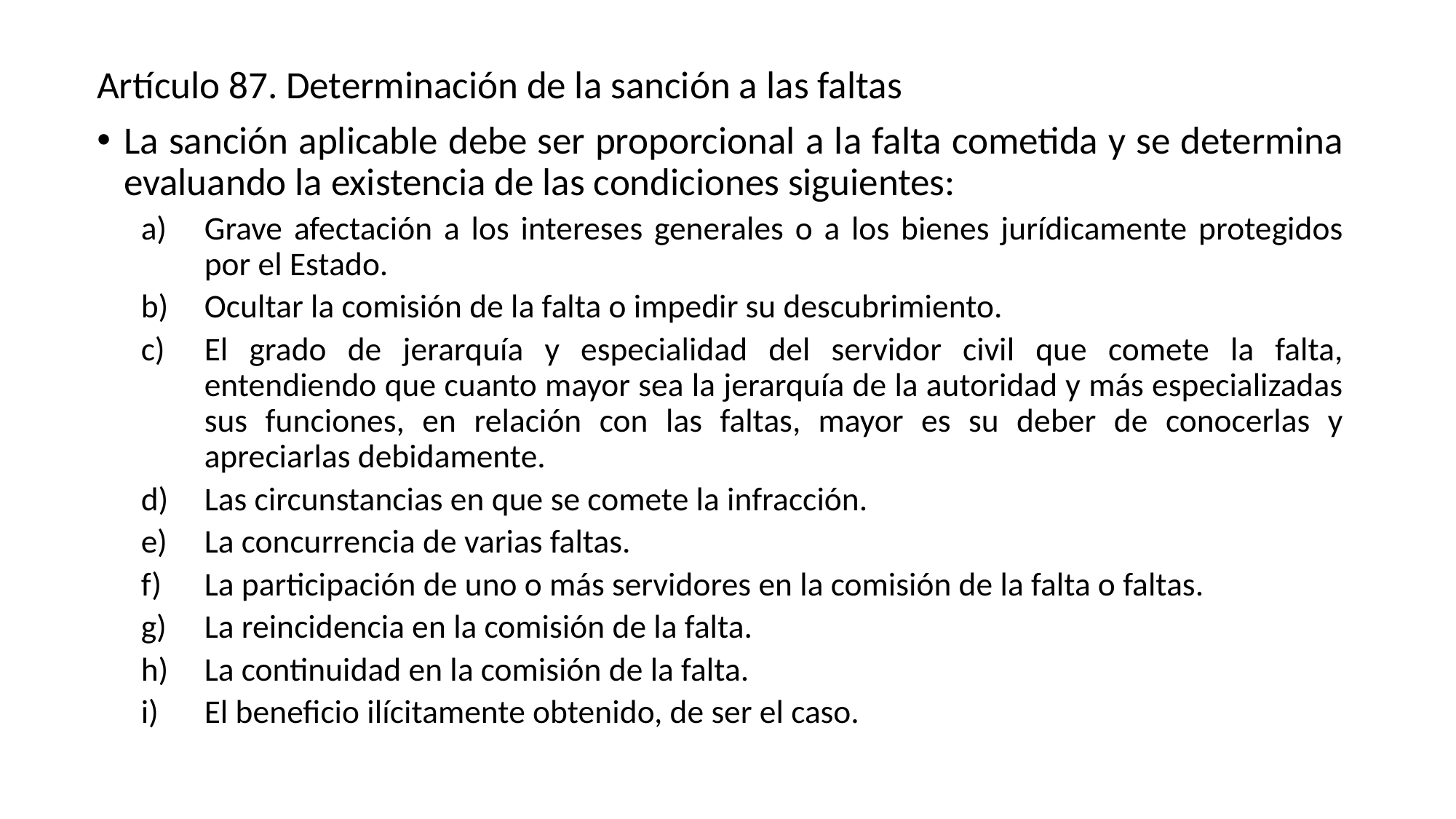

Artículo 87. Determinación de la sanción a las faltas
La sanción aplicable debe ser proporcional a la falta cometida y se determina evaluando la existencia de las condiciones siguientes:
Grave afectación a los intereses generales o a los bienes jurídicamente protegidos por el Estado.
Ocultar la comisión de la falta o impedir su descubrimiento.
El grado de jerarquía y especialidad del servidor civil que comete la falta, entendiendo que cuanto mayor sea la jerarquía de la autoridad y más especializadas sus funciones, en relación con las faltas, mayor es su deber de conocerlas y apreciarlas debidamente.
Las circunstancias en que se comete la infracción.
La concurrencia de varias faltas.
La participación de uno o más servidores en la comisión de la falta o faltas.
La reincidencia en la comisión de la falta.
La continuidad en la comisión de la falta.
El beneficio ilícitamente obtenido, de ser el caso.